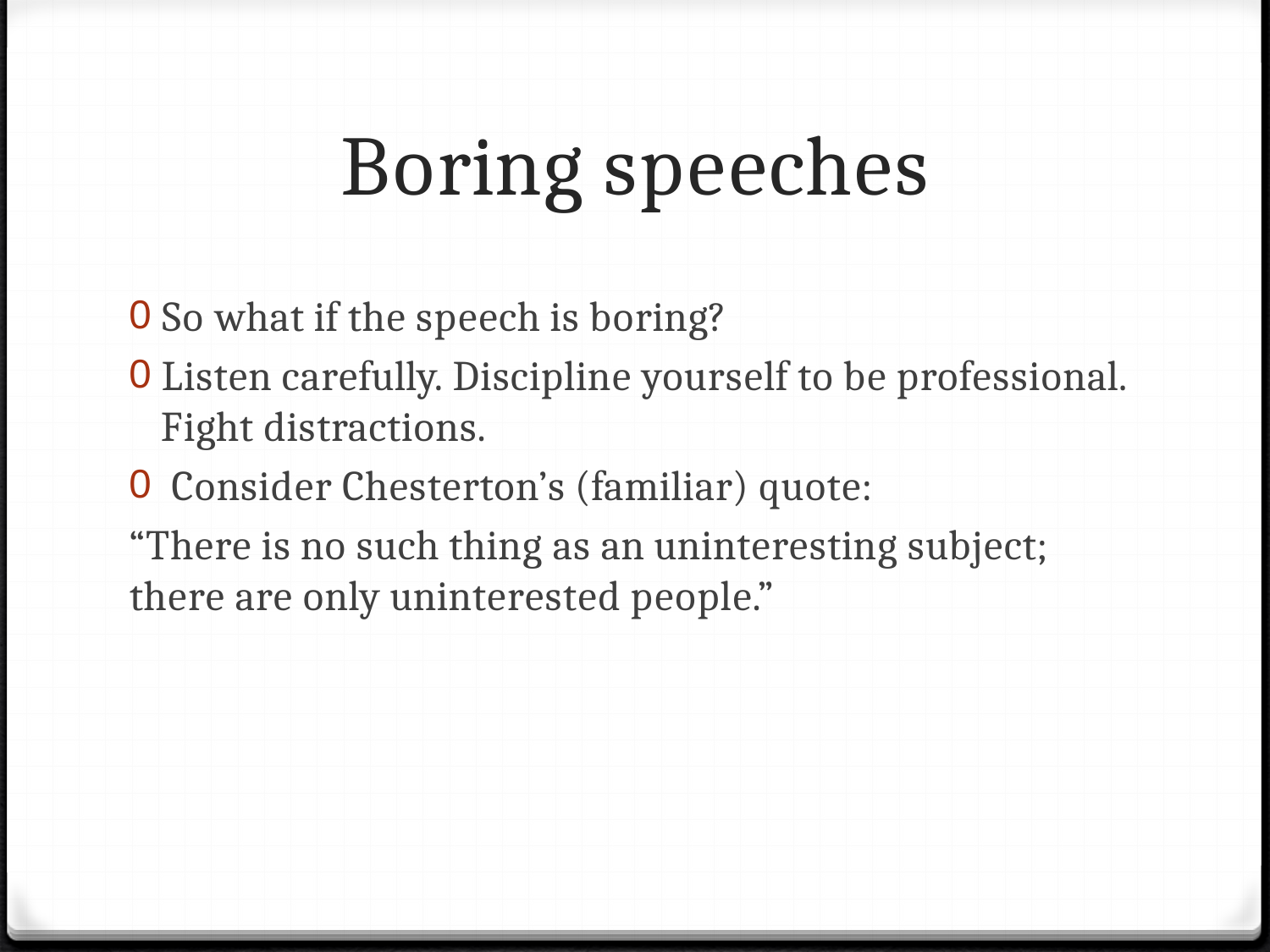

# Boring speeches
So what if the speech is boring?
Listen carefully. Discipline yourself to be professional. Fight distractions.
 Consider Chesterton’s (familiar) quote:
“There is no such thing as an uninteresting subject; there are only uninterested people.”